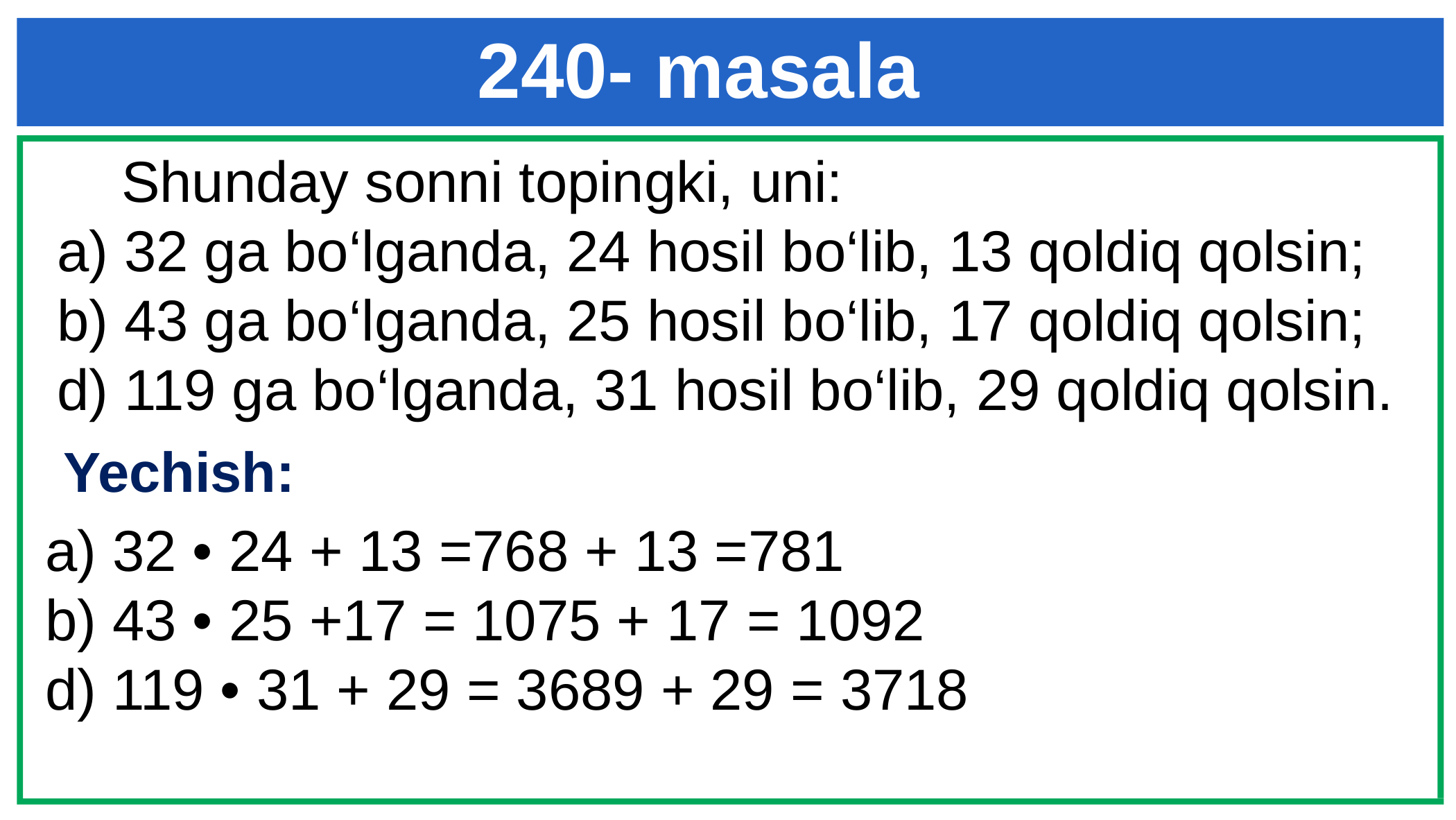

240- masala
    Shunday sonni topingki, uni:
a) 32 ga bo‘lganda, 24 hosil bo‘lib, 13 qoldiq qolsin;
b) 43 ga bo‘lganda, 25 hosil bo‘lib, 17 qoldiq qolsin;
d) 119 ga bo‘lganda, 31 hosil bo‘lib, 29 qoldiq qolsin.
Yechish:
 a) 32 • 24 + 13 =768 + 13 =781
 b) 43 • 25 +17 = 1075 + 17 = 1092
 d) 119 • 31 + 29 = 3689 + 29 = 3718